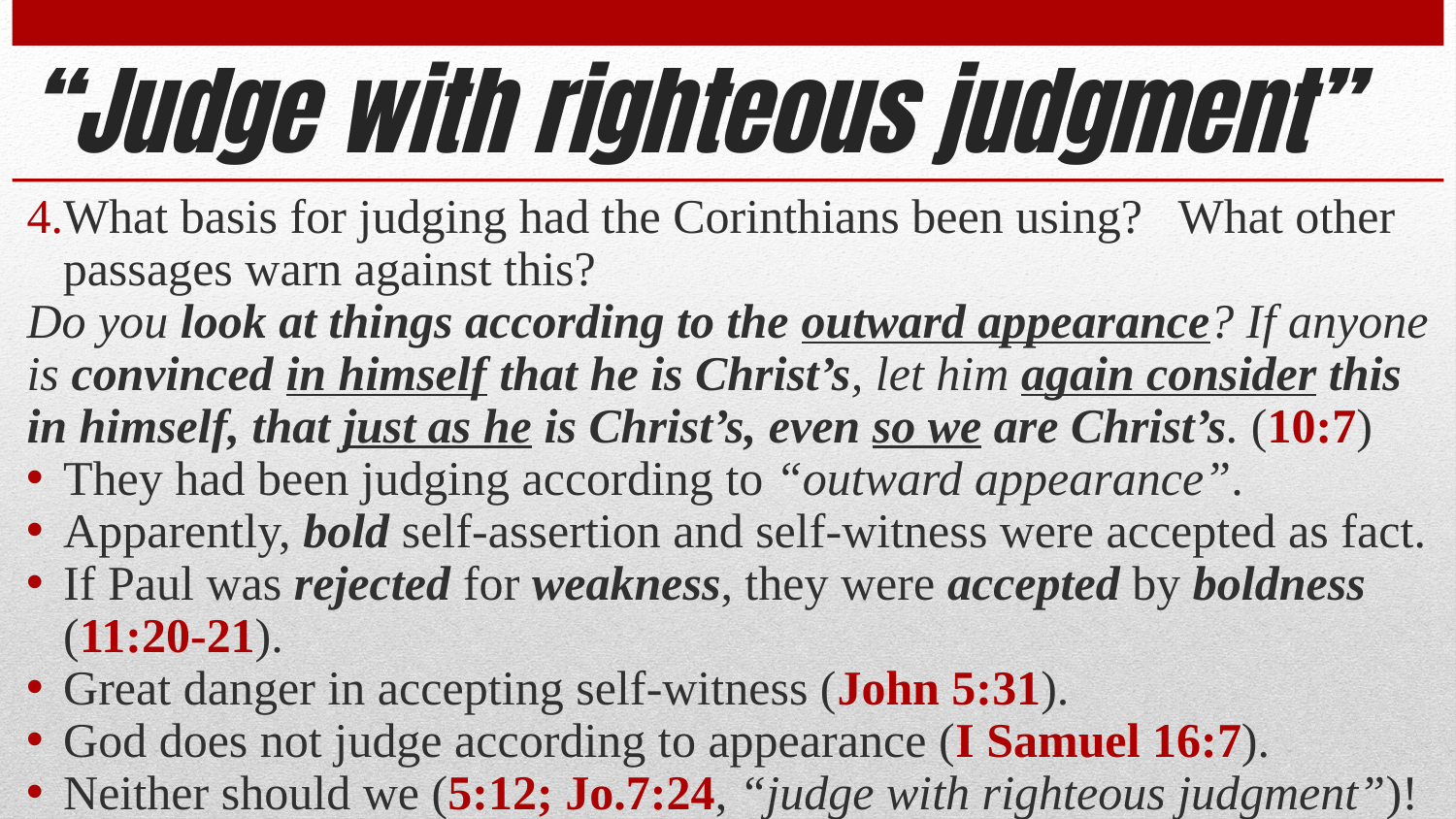

# “Judge with righteous judgment”
What basis for judging had the Corinthians been using?   What other passages warn against this?
Do you look at things according to the outward appearance? If anyone is convinced in himself that he is Christ’s, let him again consider this in himself, that just as he is Christ’s, even so we are Christ’s. (10:7)
They had been judging according to “outward appearance”.
Apparently, bold self-assertion and self-witness were accepted as fact.
If Paul was rejected for weakness, they were accepted by boldness (11:20-21).
Great danger in accepting self-witness (John 5:31).
God does not judge according to appearance (I Samuel 16:7).
Neither should we (5:12; Jo.7:24, “judge with righteous judgment”)!